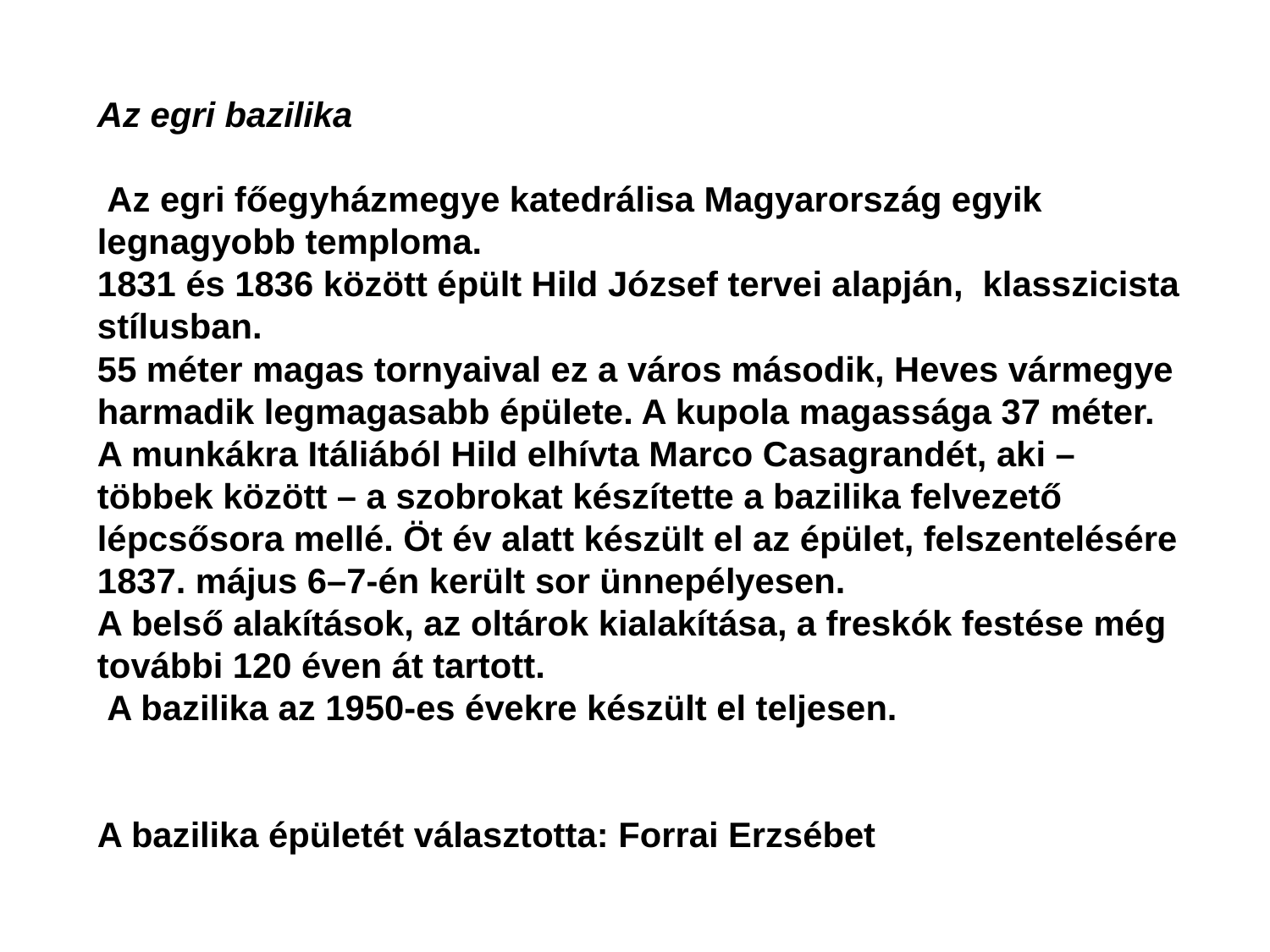

Az egri bazilika

 Az egri főegyházmegye katedrálisa Magyarország egyik legnagyobb temploma.
1831 és 1836 között épült Hild József tervei alapján,  klasszicista stílusban.
55 méter magas tornyaival ez a város második, Heves vármegye harmadik legmagasabb épülete. A kupola magassága 37 méter.
A munkákra Itáliából Hild elhívta Marco Casagrandét, aki – többek között – a szobrokat készítette a bazilika felvezető lépcsősora mellé. Öt év alatt készült el az épület, felszentelésére 1837. május 6–7-én került sor ünnepélyesen.
A belső alakítások, az oltárok kialakítása, a freskók festése még további 120 éven át tartott.
 A bazilika az 1950-es évekre készült el teljesen.

A bazilika épületét választotta: Forrai Erzsébet